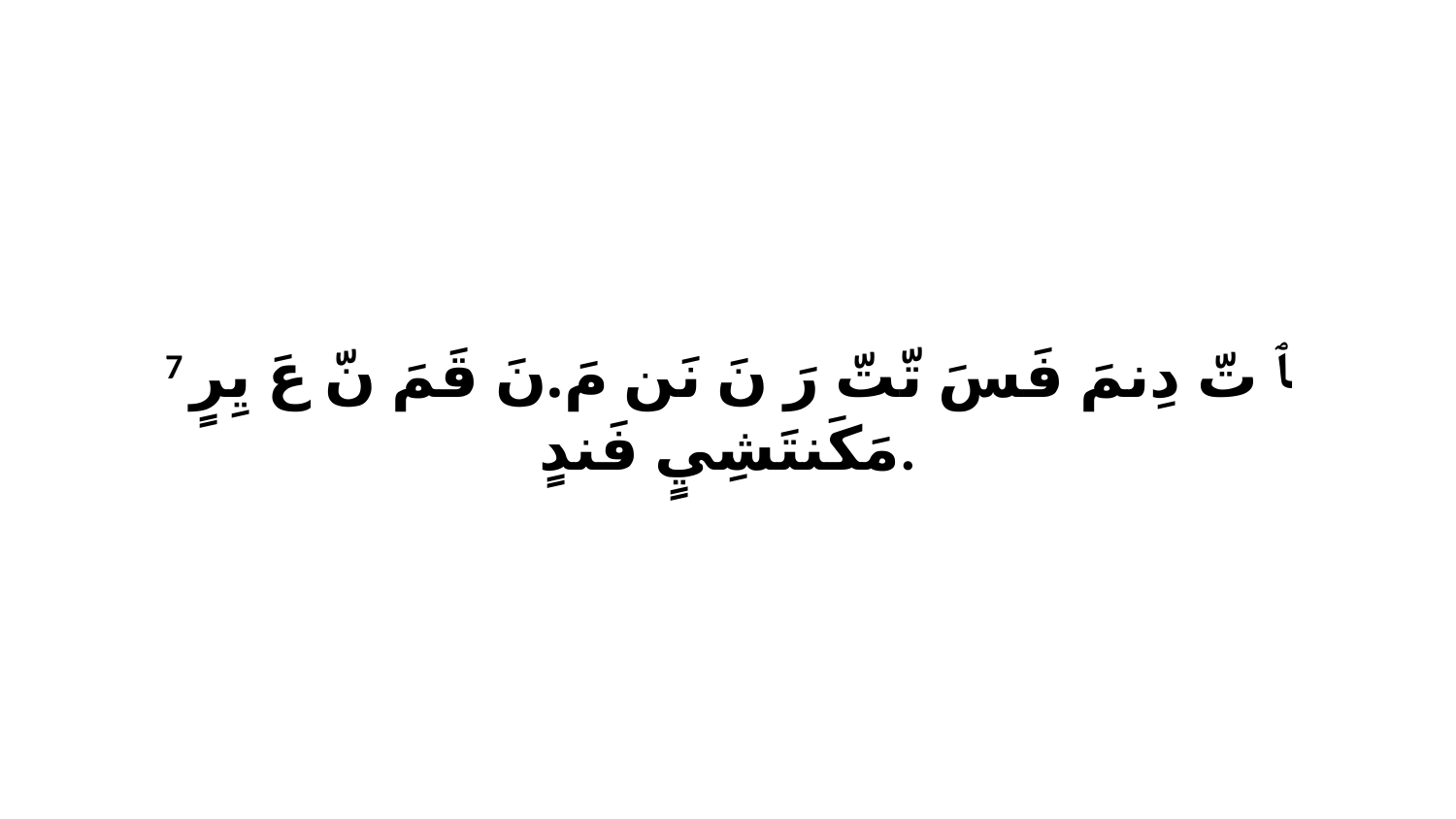

7 ﭑ تّ دِنمَ فَسَ تّتّ رَ نَ نَن مَ.نَ قَمَ نّ عَ يِرٍ مَكَنتَشِيٍ فَندٍ.